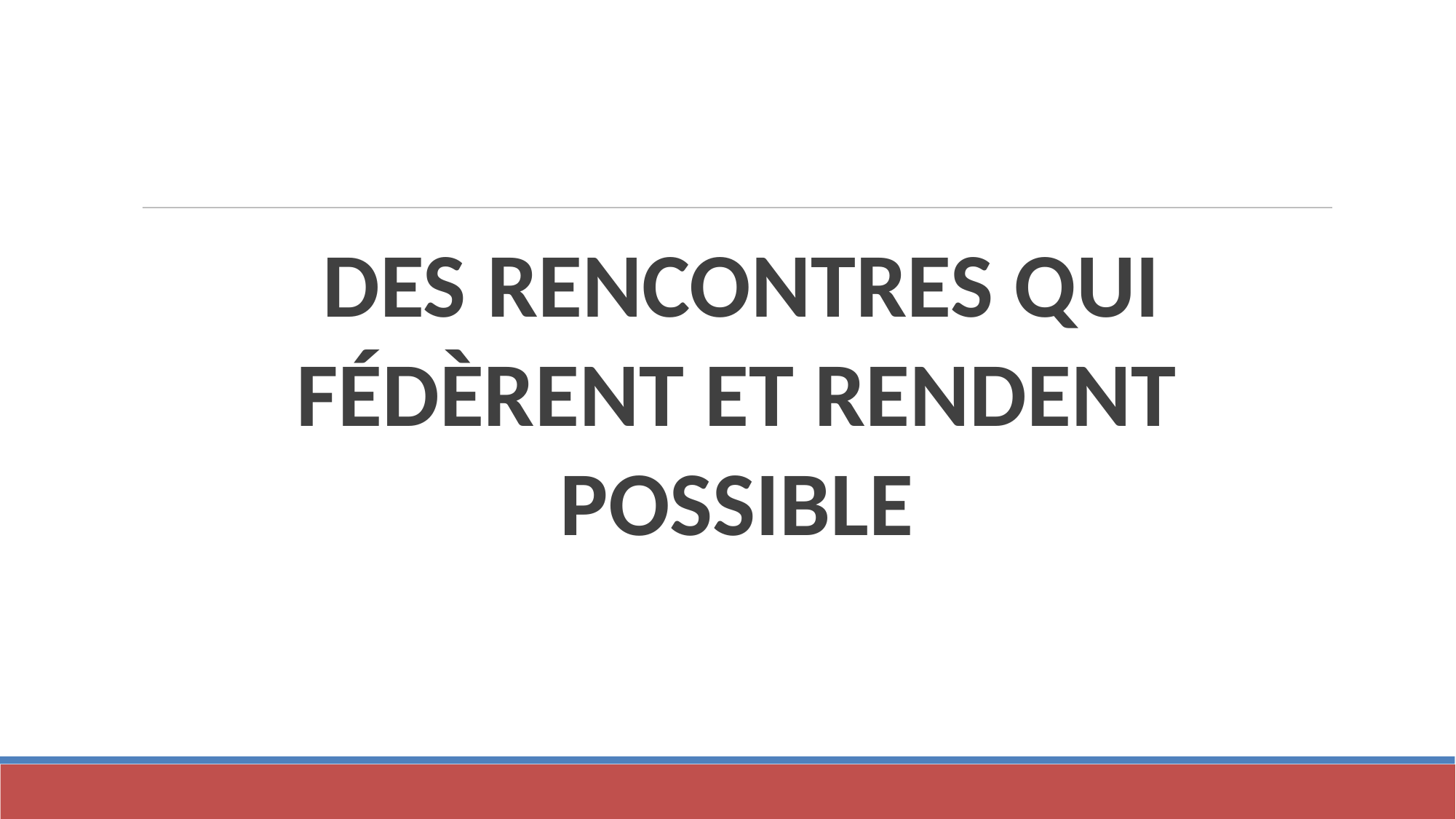

Des rencontres qui fédèrent et rendent possible